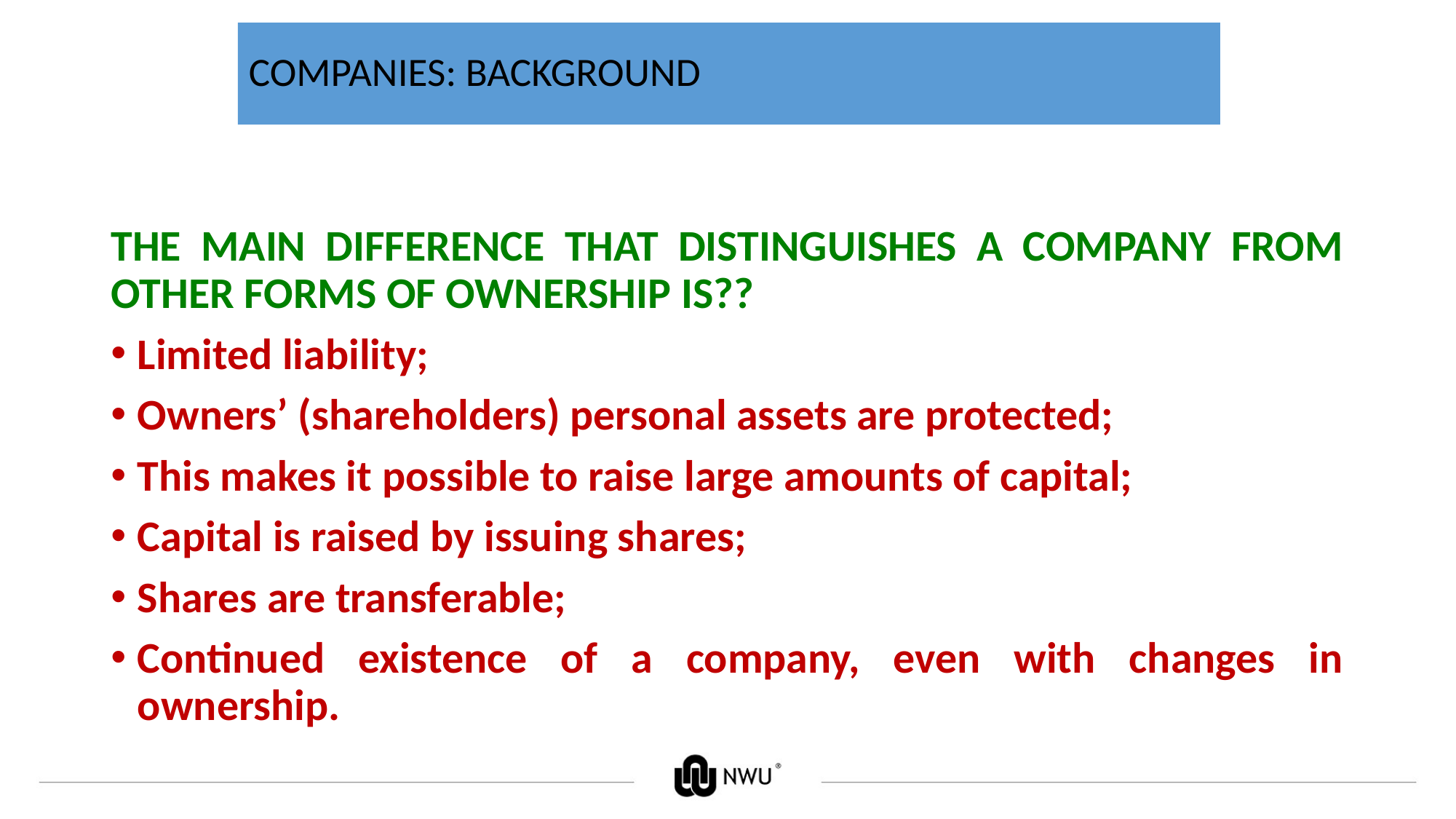

# COMPANIES: BACKGROUND
THE MAIN DIFFERENCE THAT DISTINGUISHES A COMPANY FROM OTHER FORMS OF OWNERSHIP IS??
Limited liability;
Owners’ (shareholders) personal assets are protected;
This makes it possible to raise large amounts of capital;
Capital is raised by issuing shares;
Shares are transferable;
Continued existence of a company, even with changes in ownership.